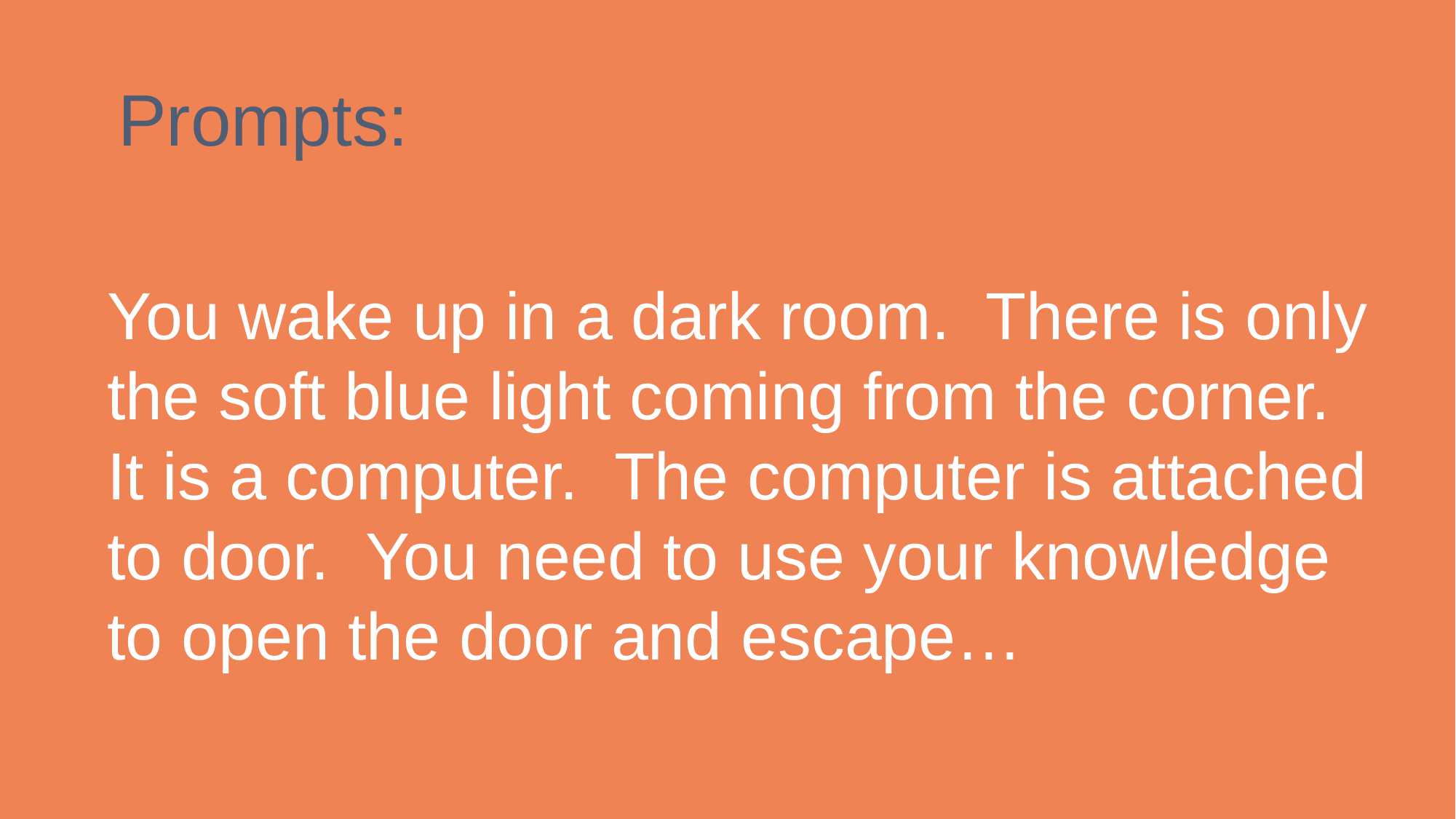

Prompts:
You wake up in a dark room.  There is only the soft blue light coming from the corner.  It is a computer.  The computer is attached to door.  You need to use your knowledge to open the door and escape…